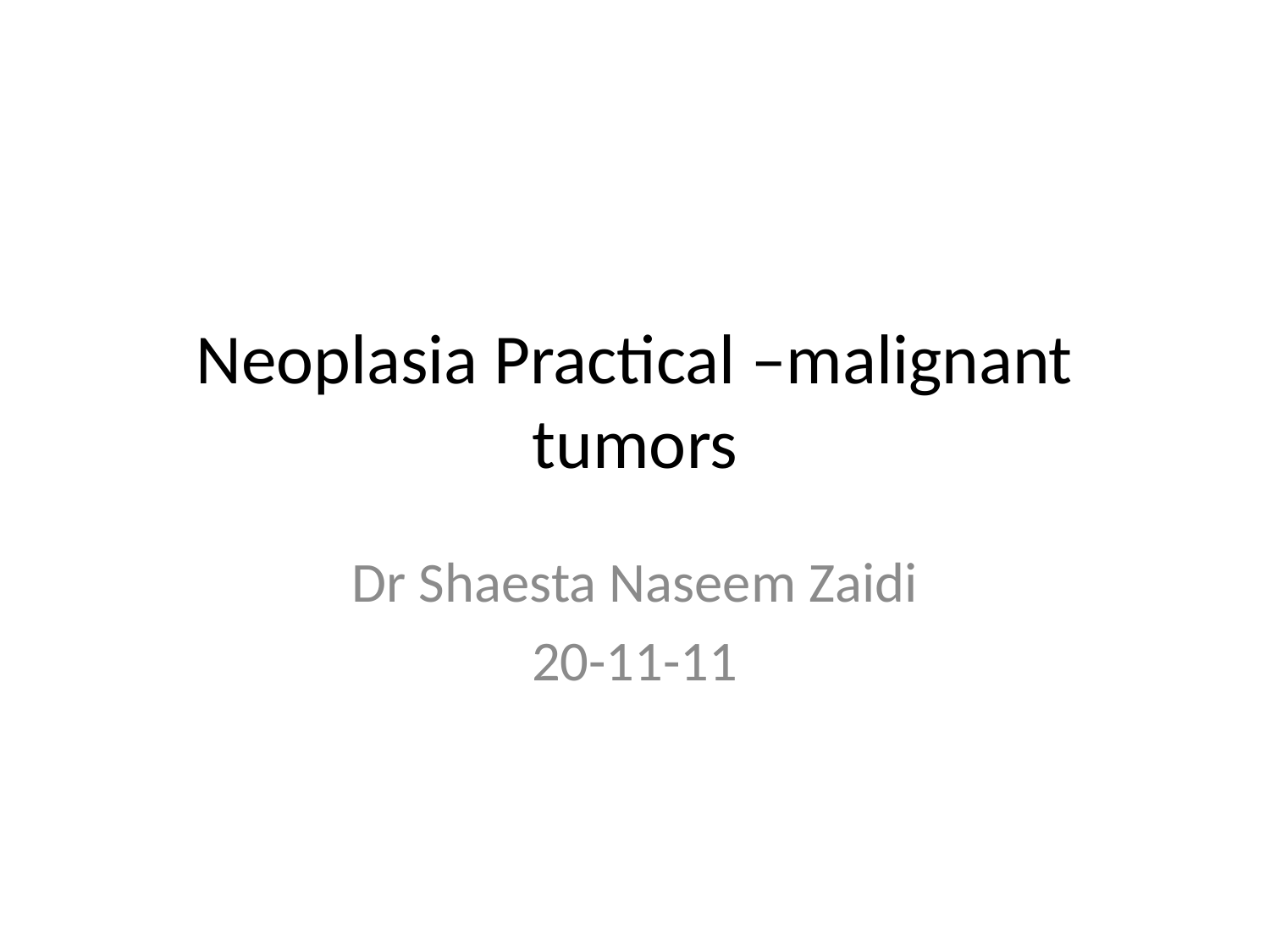

# Neoplasia Practical –malignant tumors
Dr Shaesta Naseem Zaidi
20-11-11